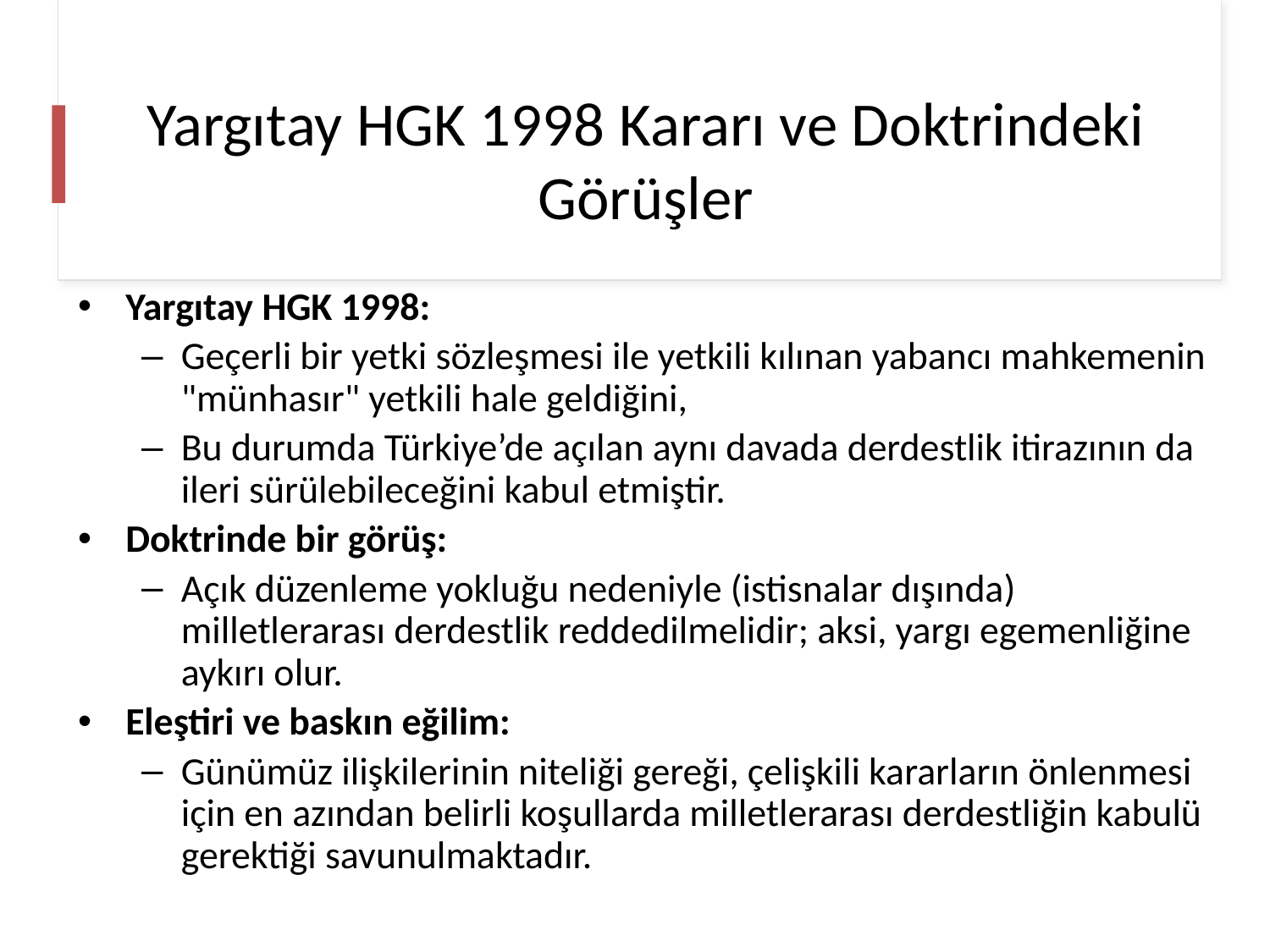

# Yargıtay HGK 1998 Kararı ve Doktrindeki Görüşler

Yargıtay HGK 1998:
Geçerli bir yetki sözleşmesi ile yetkili kılınan yabancı mahkemenin "münhasır" yetkili hale geldiğini,
Bu durumda Türkiye’de açılan aynı davada derdestlik itirazının da ileri sürülebileceğini kabul etmiştir.
Doktrinde bir görüş:
Açık düzenleme yokluğu nedeniyle (istisnalar dışında) milletlerarası derdestlik reddedilmelidir; aksi, yargı egemenliğine aykırı olur.
Eleştiri ve baskın eğilim:
Günümüz ilişkilerinin niteliği gereği, çelişkili kararların önlenmesi için en azından belirli koşullarda milletlerarası derdestliğin kabulü gerektiği savunulmaktadır.